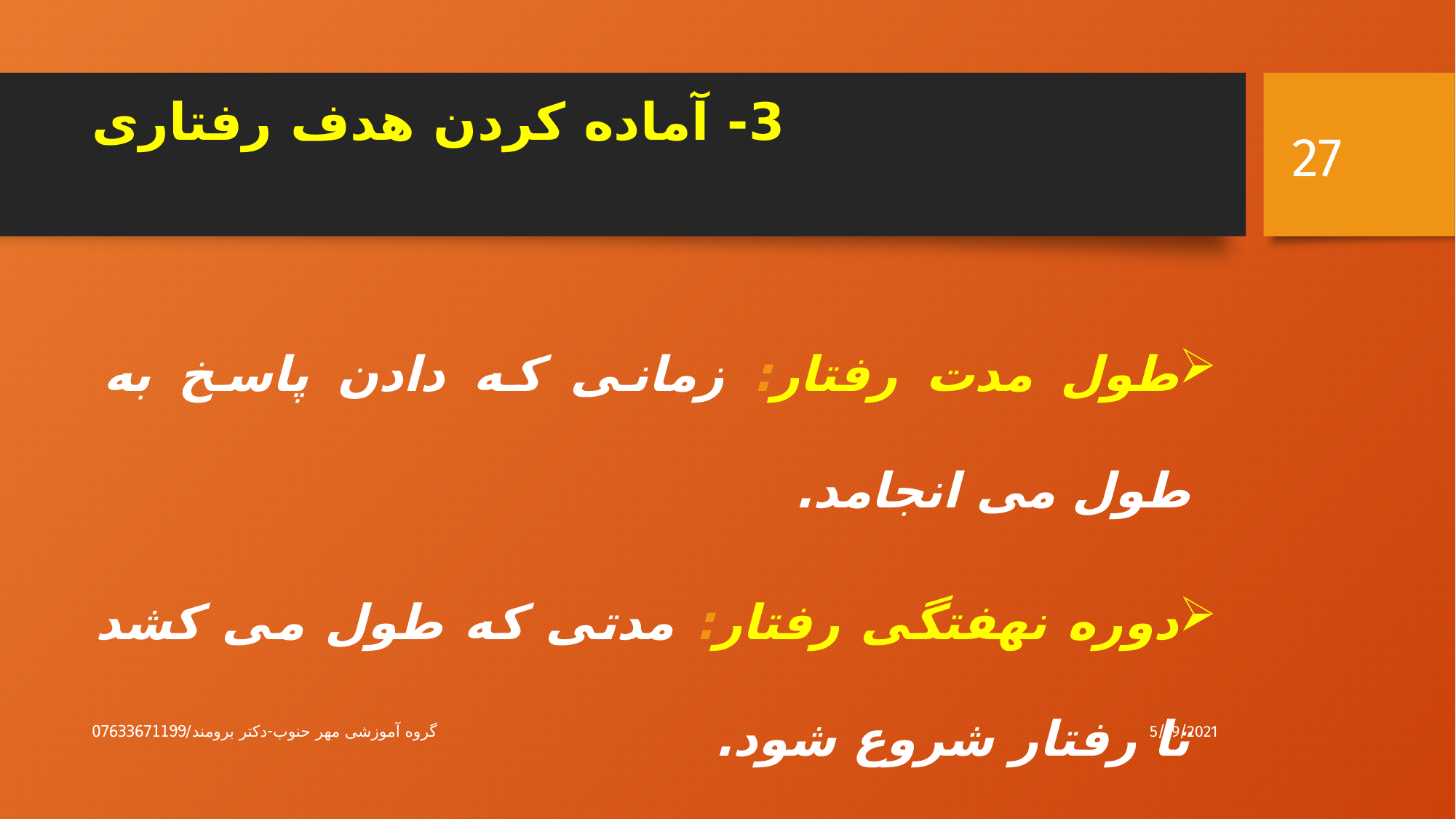

27
# 3- آماده کردن هدف رفتاری
طول مدت رفتار: زمانی که دادن پاسخ به طول می انجامد.
دوره نهفتگی رفتار: مدتی که طول می کشد تا رفتار شروع شود.
مکان یا موقعیت انجام رفتار: جایی که رفتار در آن رخ می دهد
5/19/2021
گروه آموزشی مهر حنوب-دکتر برومند/07633671199